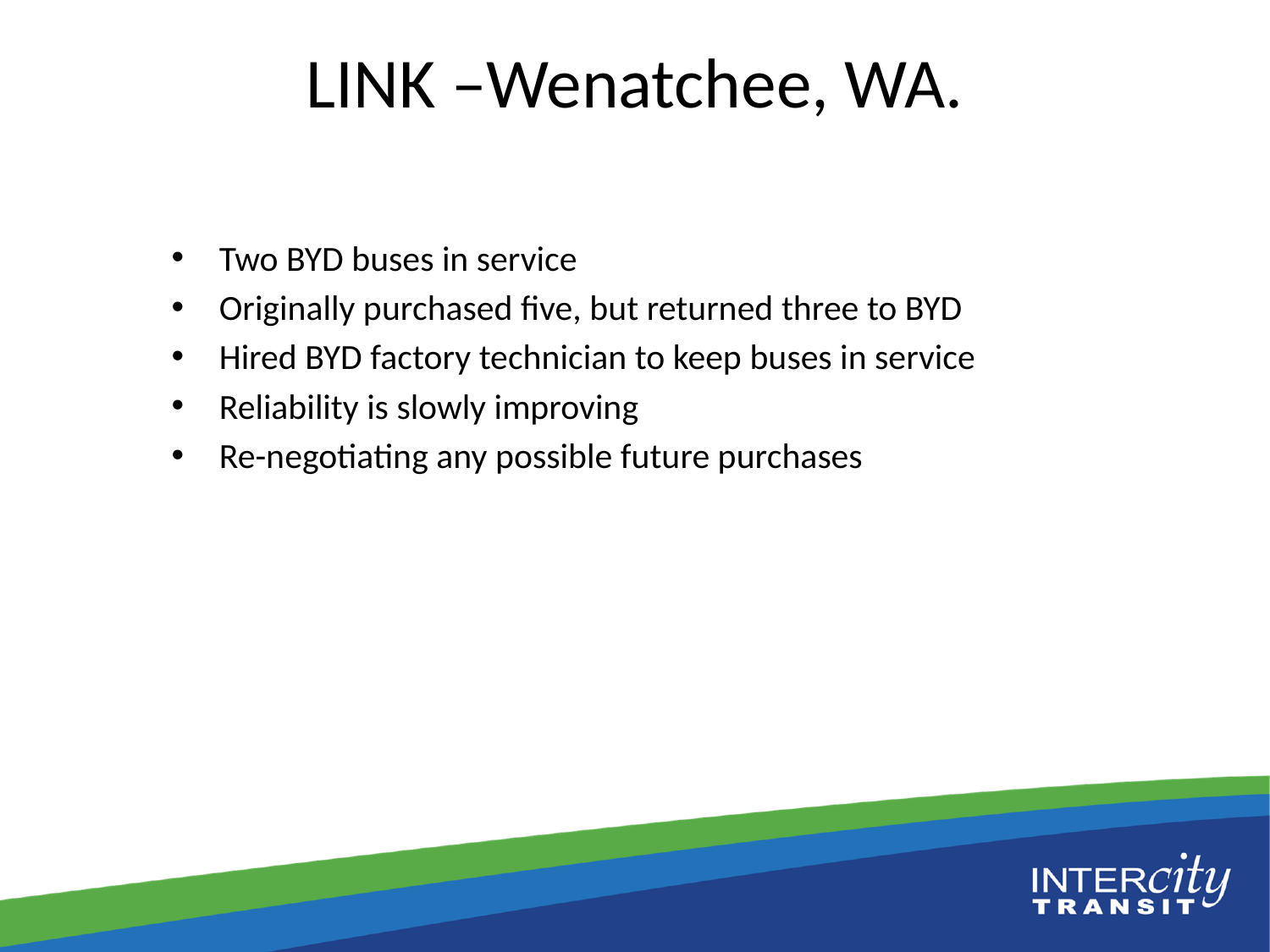

# LINK –Wenatchee, WA.

Two BYD buses in service
Originally purchased five, but returned three to BYD
Hired BYD factory technician to keep buses in service
Reliability is slowly improving
Re-negotiating any possible future purchases